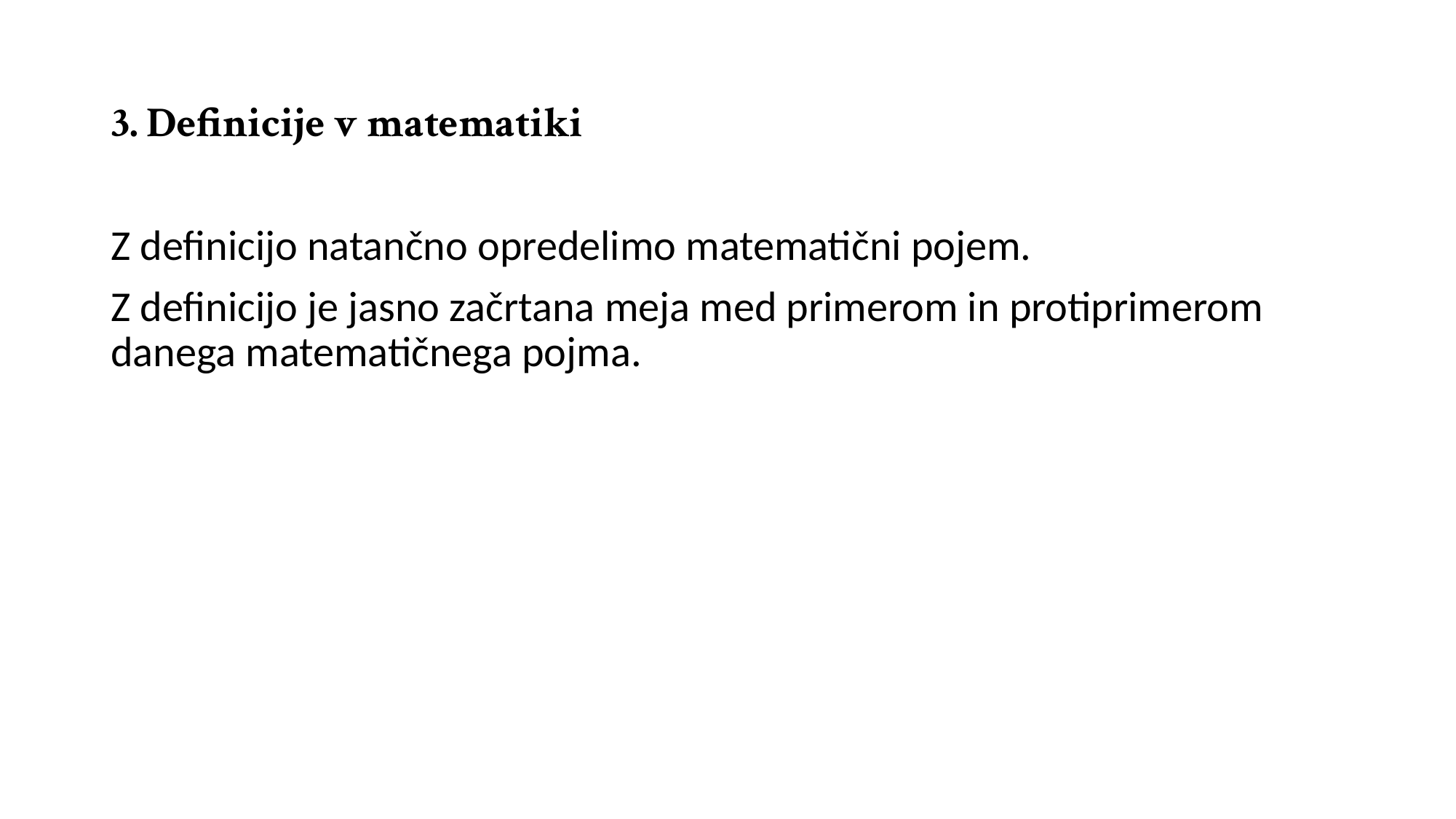

# 3. Definicije v matematiki
Z definicijo natančno opredelimo matematični pojem.
Z definicijo je jasno začrtana meja med primerom in protiprimerom danega matematičnega pojma.